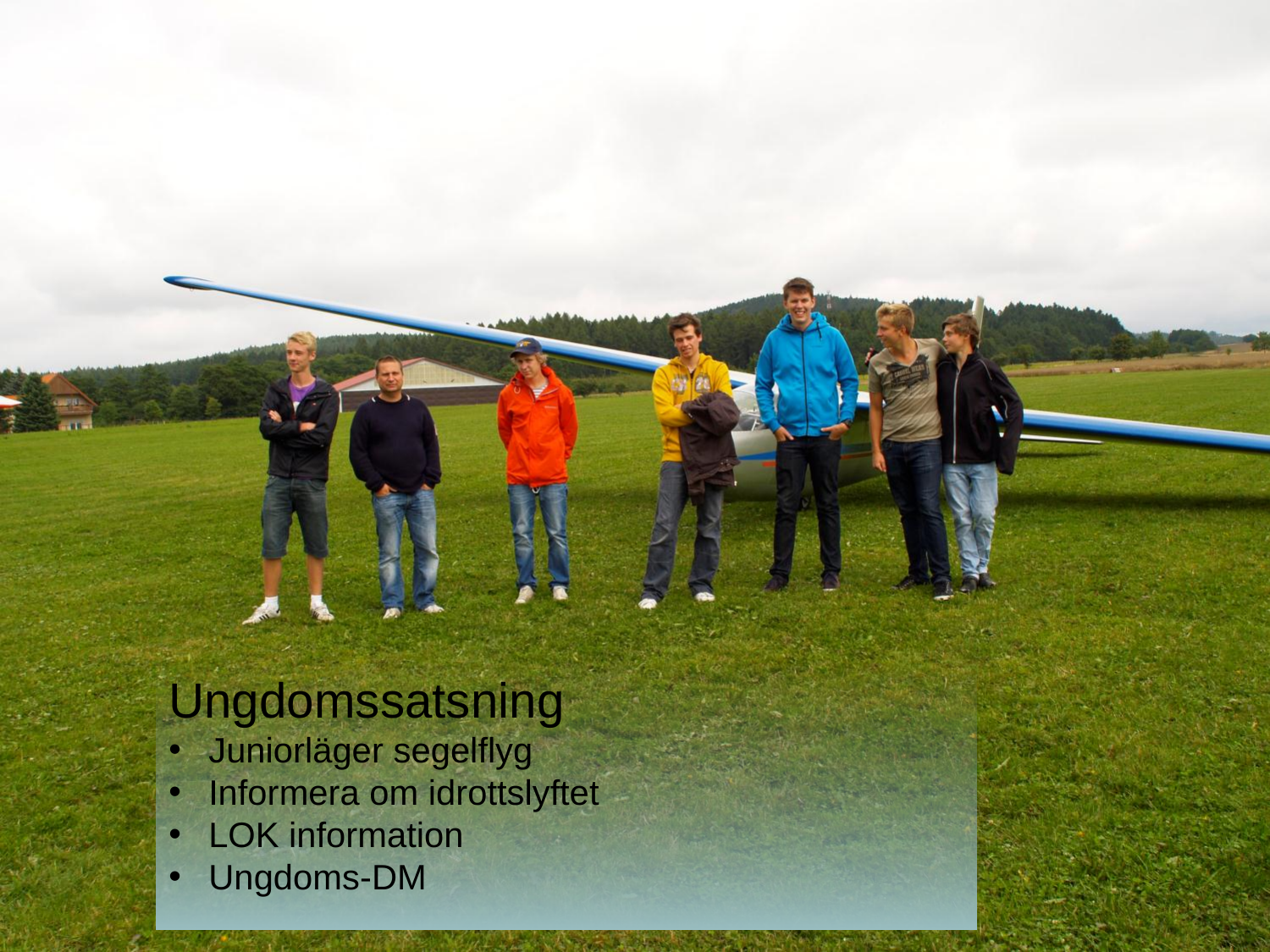

Ungdomssatsning
 Juniorläger segelflyg
 Informera om idrottslyftet
 LOK information
 Ungdoms-DM